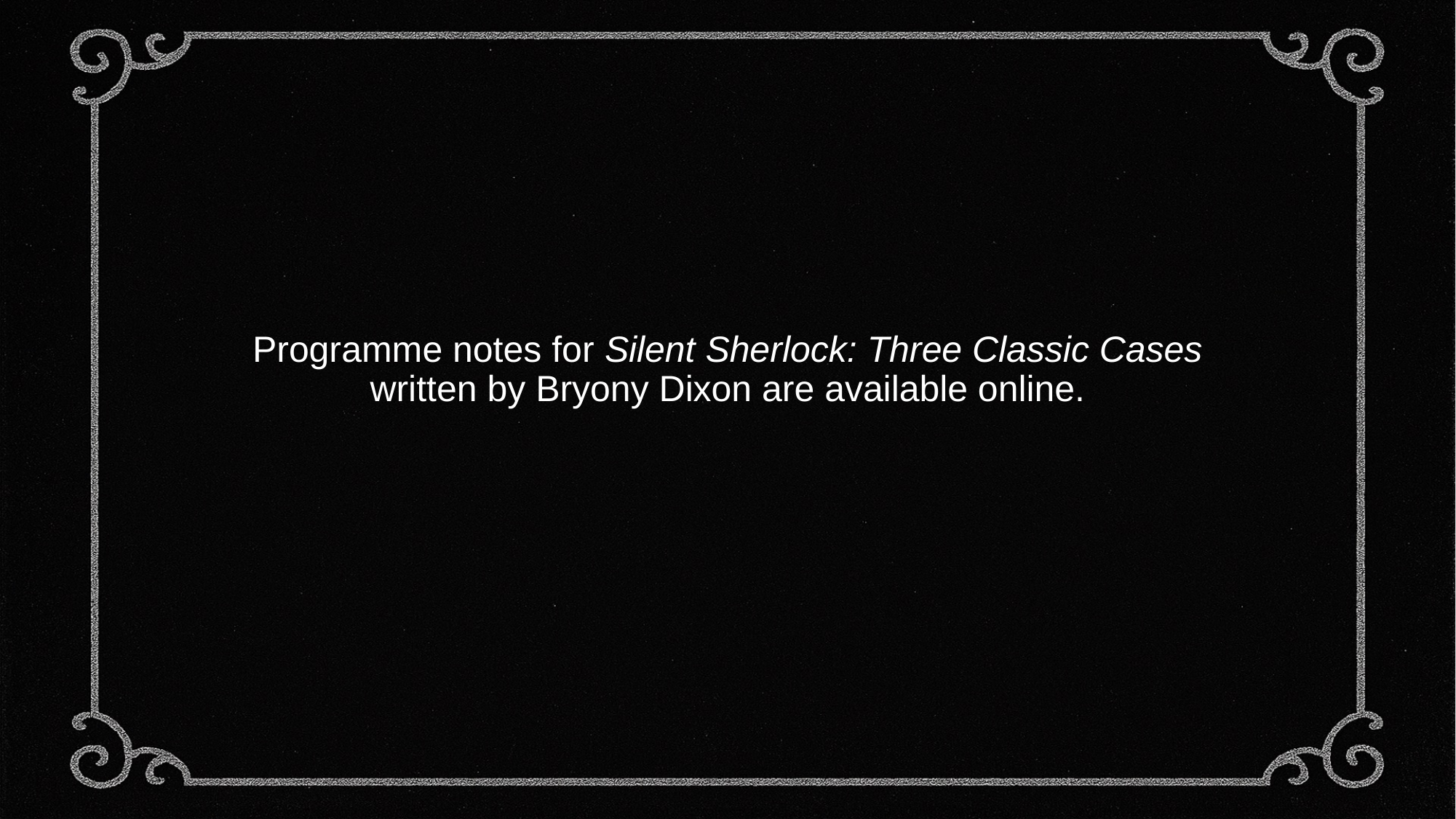

Programme notes for Silent Sherlock: Three Classic Cases written by Bryony Dixon are available online.